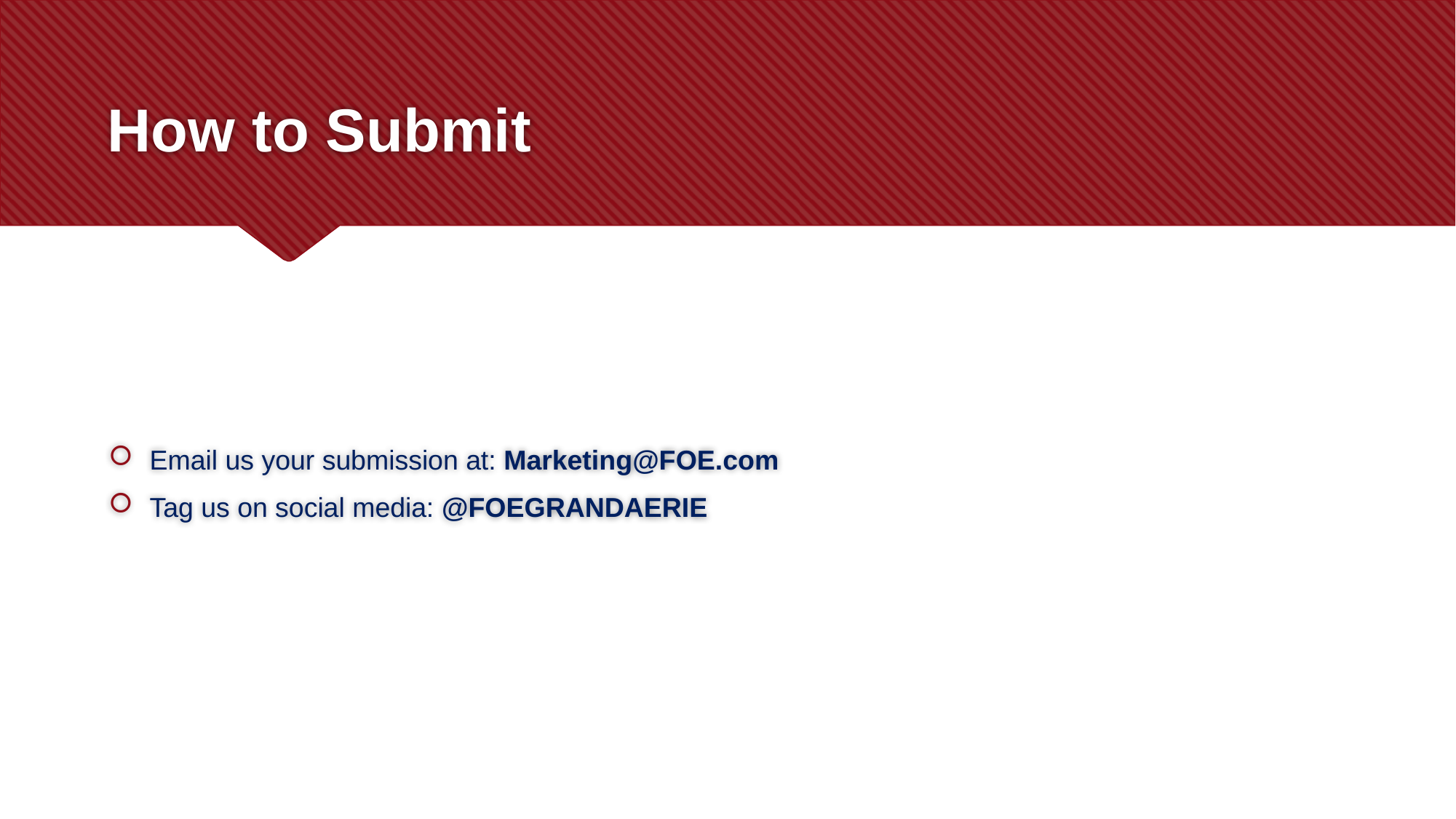

# How to Submit
Email us your submission at: Marketing@FOE.com
Tag us on social media: @FOEGRANDAERIE